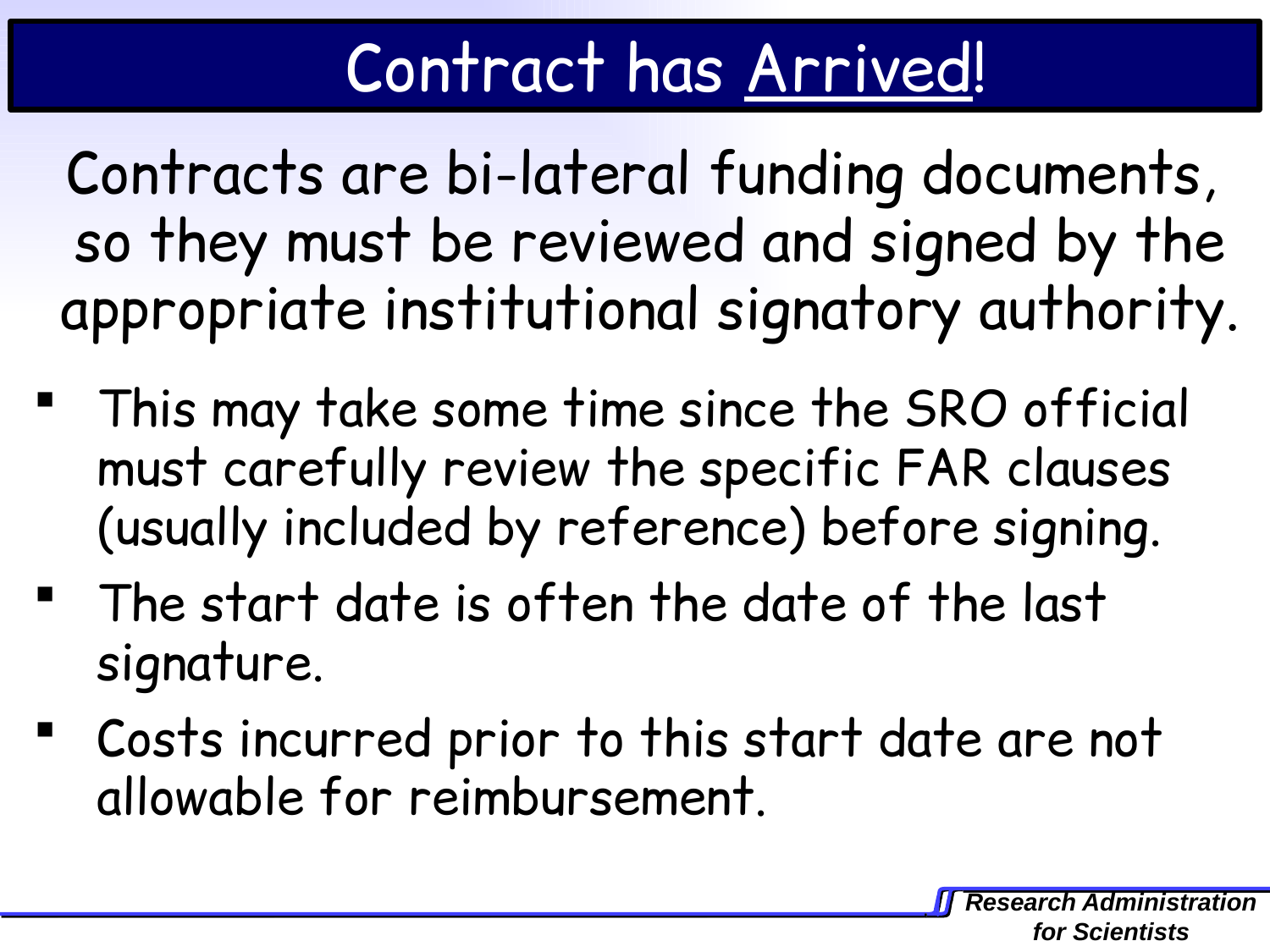

Contract has Arrived!

Contracts are bi-lateral funding documents,  so they must be reviewed and signed by the appropriate institutional signatory authority.

This may take some time since the SRO official must carefully review the specific FAR clauses (usually included by reference) before signing.

The start date is often the date of the last signature.

Costs incurred prior to this start date are not allowable for reimbursement.